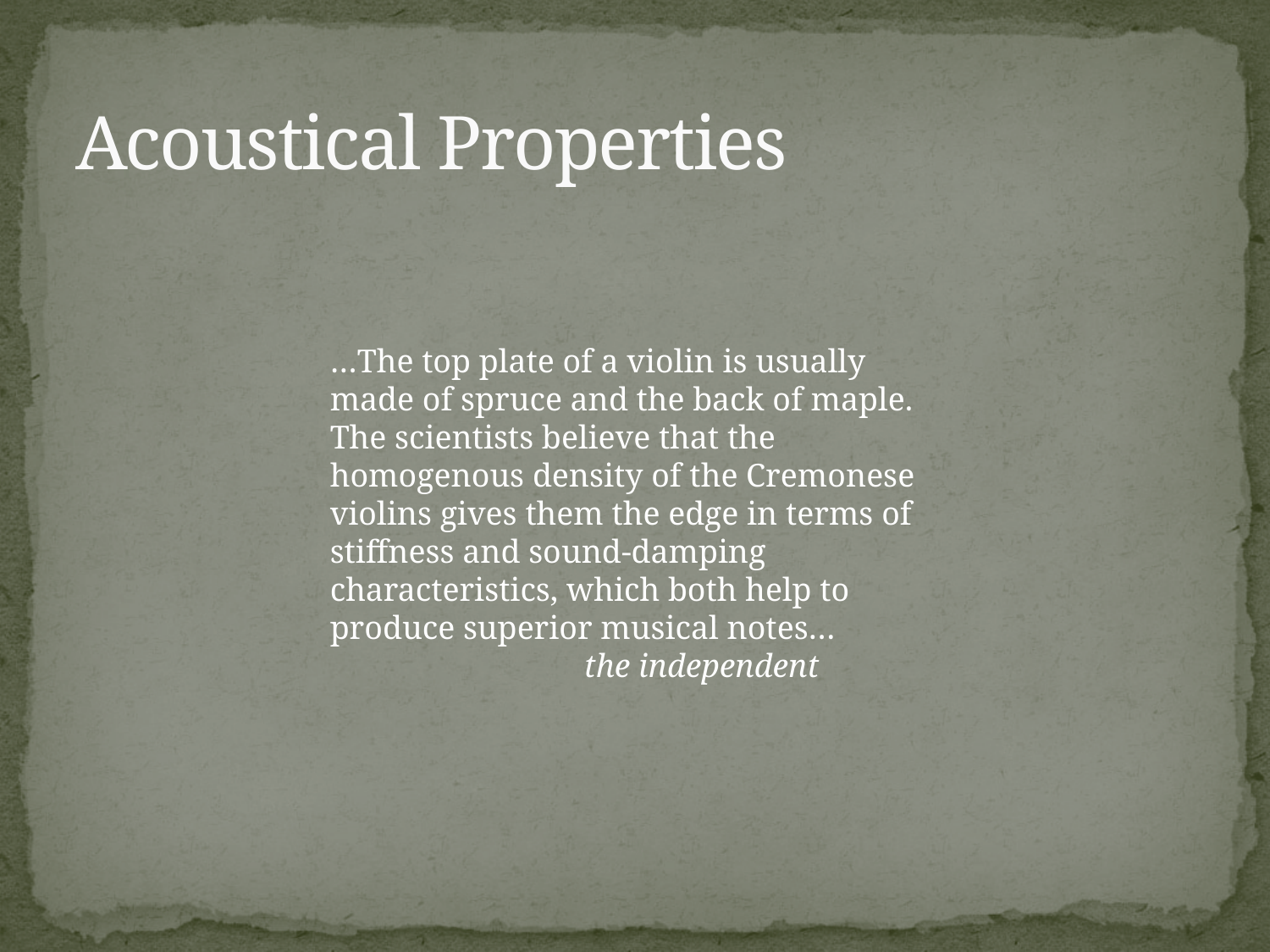

# Acoustical Properties
…The top plate of a violin is usually made of spruce and the back of maple. The scientists believe that the homogenous density of the Cremonese violins gives them the edge in terms of stiffness and sound-damping characteristics, which both help to produce superior musical notes…
		the independent